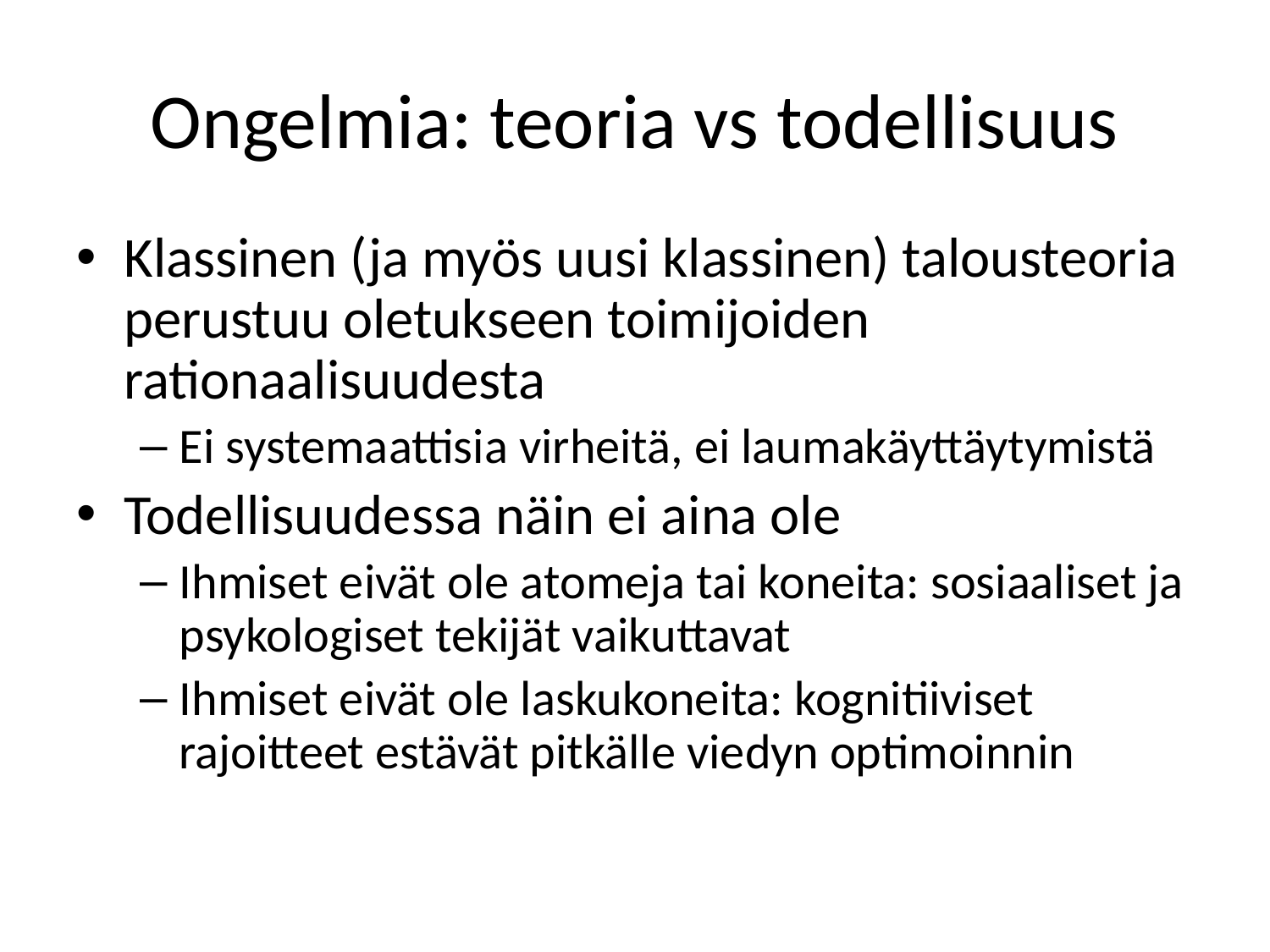

# Ongelmia: teoria vs todellisuus
Klassinen (ja myös uusi klassinen) talousteoria perustuu oletukseen toimijoiden rationaalisuudesta
Ei systemaattisia virheitä, ei laumakäyttäytymistä
Todellisuudessa näin ei aina ole
Ihmiset eivät ole atomeja tai koneita: sosiaaliset ja psykologiset tekijät vaikuttavat
Ihmiset eivät ole laskukoneita: kognitiiviset rajoitteet estävät pitkälle viedyn optimoinnin